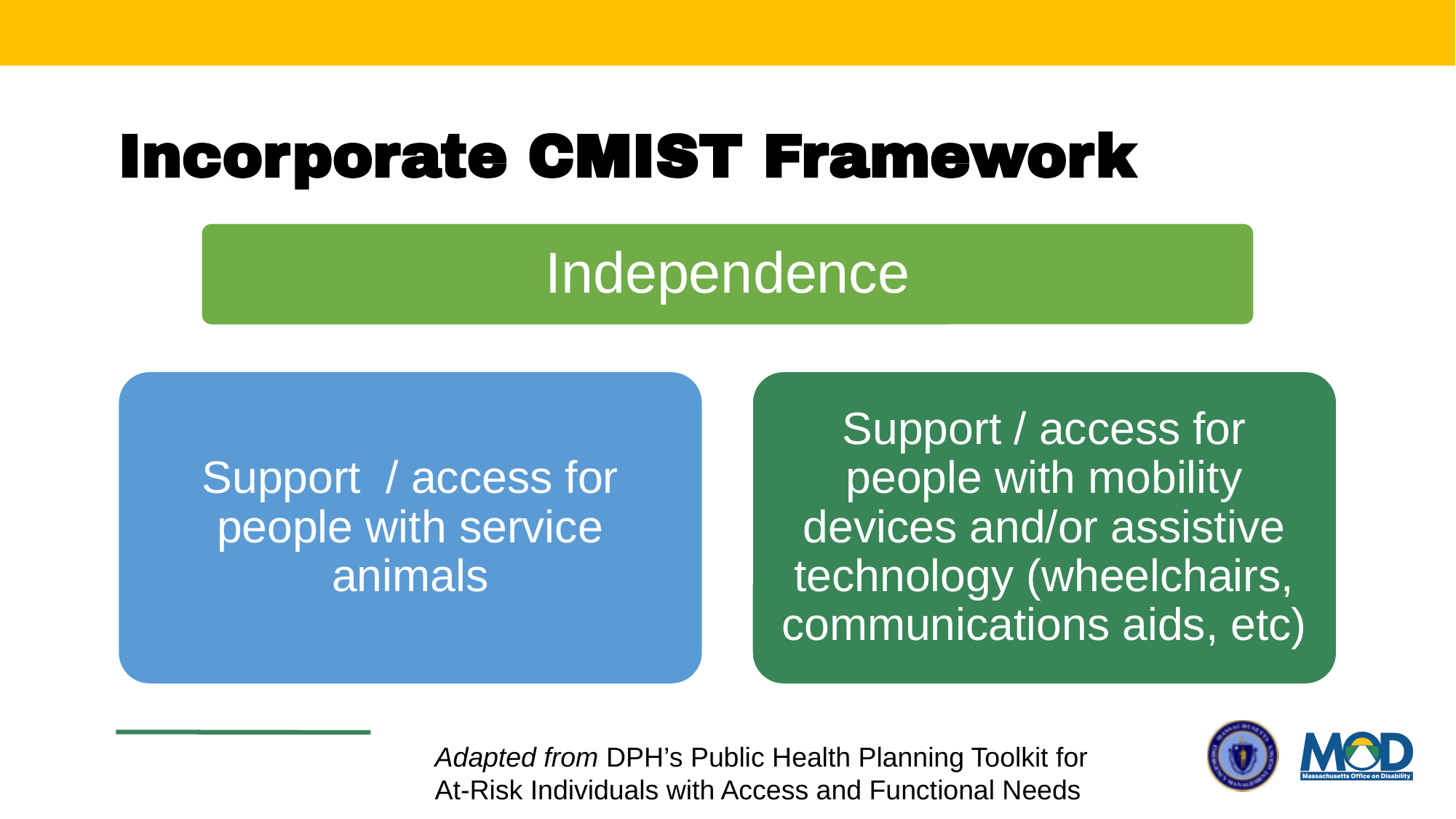

# Incorporate CMIST Framework

Independence

Support  / access for people with service animals
Support / access for people with mobility devices and/or assistive technology (wheelchairs, communications aids, etc)
Adapted from DPH’s Public Health Planning Toolkit for
At-Risk Individuals with Access and Functional Needs